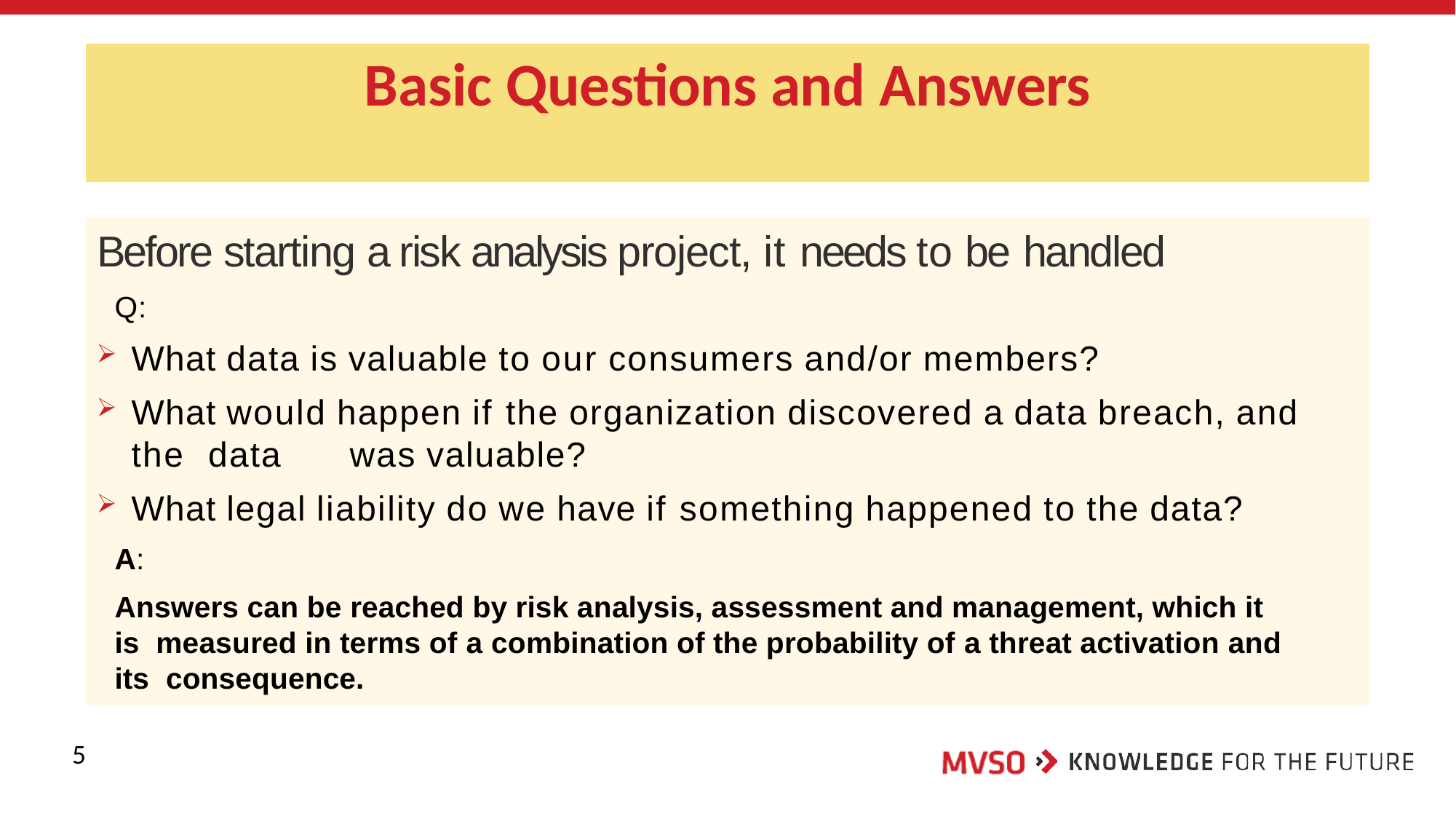

# Basic Questions and Answers
Before starting a risk analysis project, it needs to be handled
Q:
What data is valuable to our consumers and/or members?
What would happen if the organization discovered a data breach, and the  data	was valuable?
What legal liability do we have if something happened to the data?
A:
Answers can be reached by risk analysis, assessment and management, which it is  measured in terms of a combination of the probability of a threat activation and its  consequence.

5